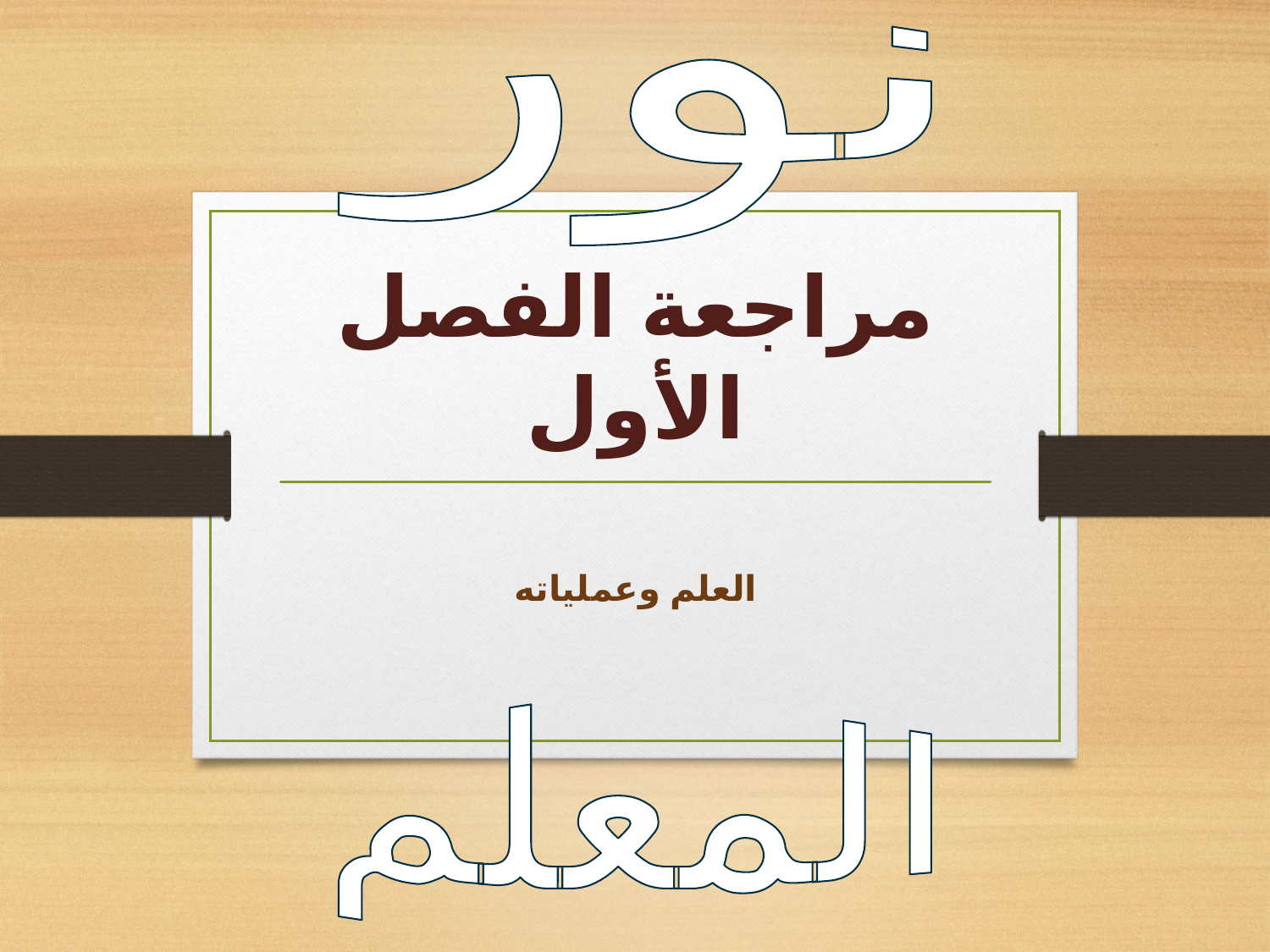

نور
# مراجعة الفصل الأول

العلم وعملياته
المعلم